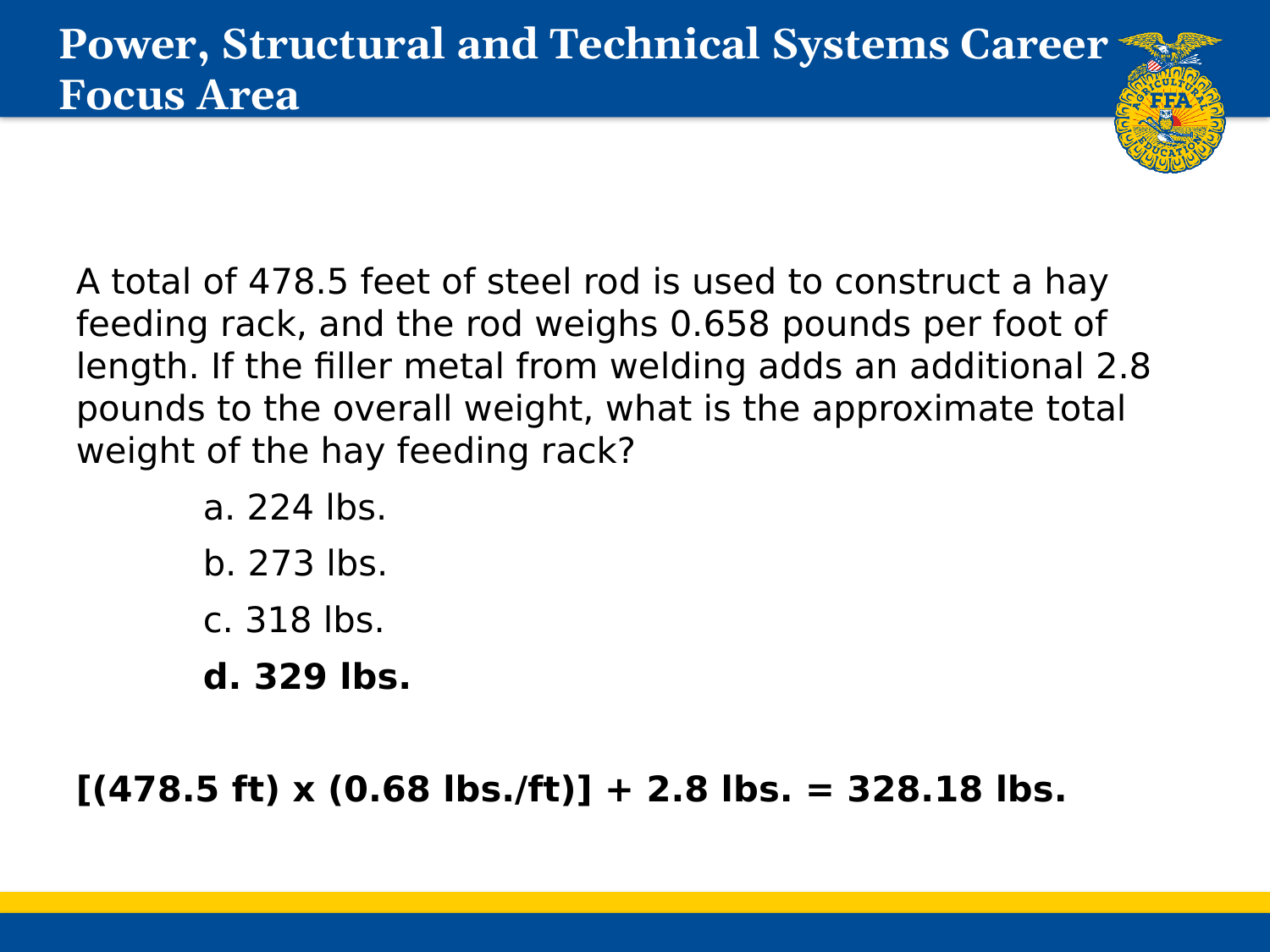

# Power, Structural and Technical Systems Career Focus Area
A total of 478.5 feet of steel rod is used to construct a hay feeding rack, and the rod weighs 0.658 pounds per foot of length. If the filler metal from welding adds an additional 2.8 pounds to the overall weight, what is the approximate total weight of the hay feeding rack?
	a. 224 lbs.
	b. 273 lbs.
	c. 318 lbs.
	d. 329 lbs.

[(478.5 ft) x (0.68 lbs./ft)] + 2.8 lbs. = 328.18 lbs.